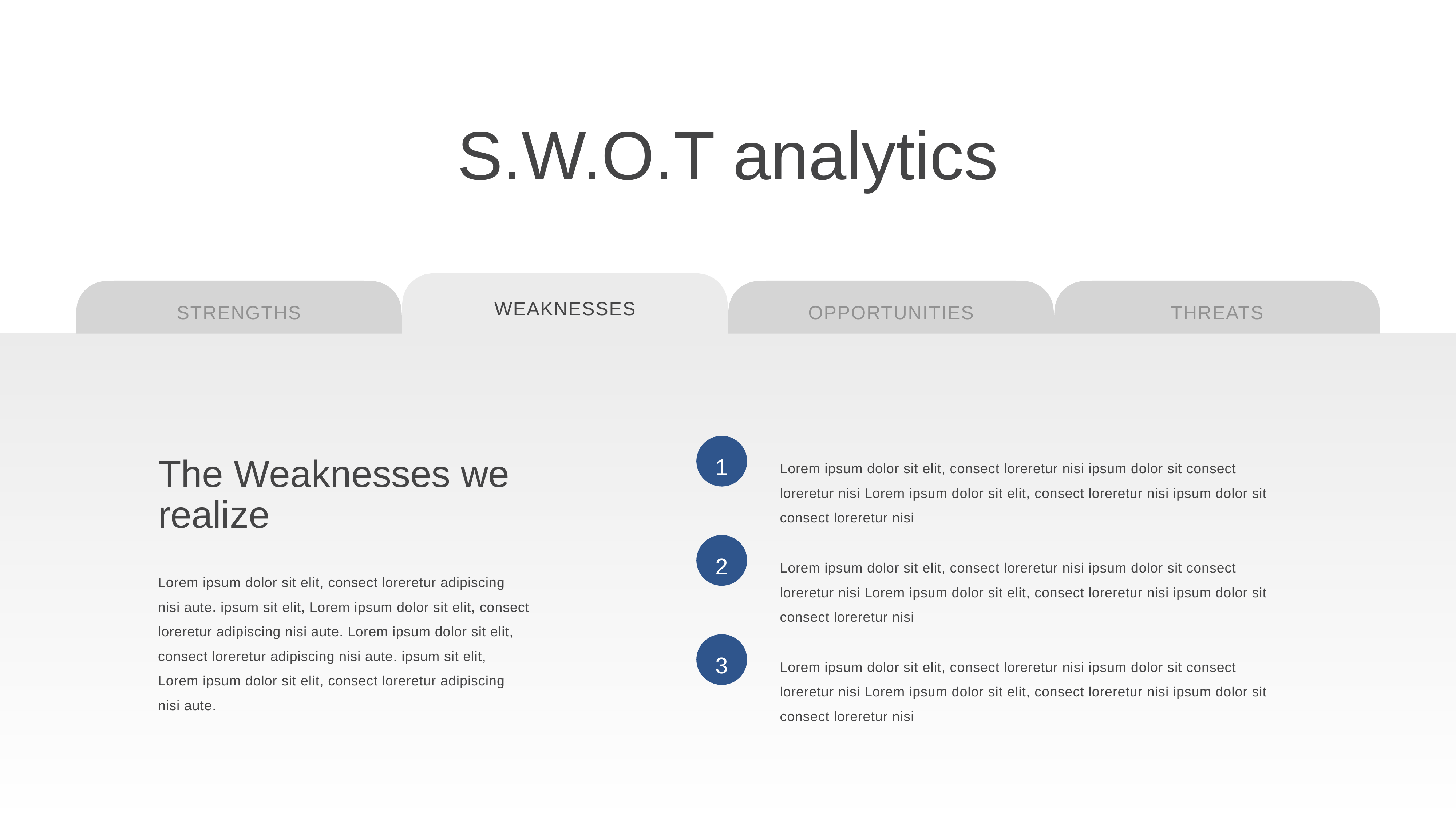

S.W.O.T analytics

Weaknesses
Strengths
Opportunities
Threats

1
Lorem ipsum dolor sit elit, consect loreretur nisi ipsum dolor sit consect loreretur nisi Lorem ipsum dolor sit elit, consect loreretur nisi ipsum dolor sit consect loreretur nisi
The Weaknesses we realize

2
Lorem ipsum dolor sit elit, consect loreretur nisi ipsum dolor sit consect loreretur nisi Lorem ipsum dolor sit elit, consect loreretur nisi ipsum dolor sit consect loreretur nisi
Lorem ipsum dolor sit elit, consect loreretur adipiscing nisi aute. ipsum sit elit, Lorem ipsum dolor sit elit, consect loreretur adipiscing nisi aute. Lorem ipsum dolor sit elit, consect loreretur adipiscing nisi aute. ipsum sit elit, Lorem ipsum dolor sit elit, consect loreretur adipiscing nisi aute.

3
Lorem ipsum dolor sit elit, consect loreretur nisi ipsum dolor sit consect loreretur nisi Lorem ipsum dolor sit elit, consect loreretur nisi ipsum dolor sit consect loreretur nisi